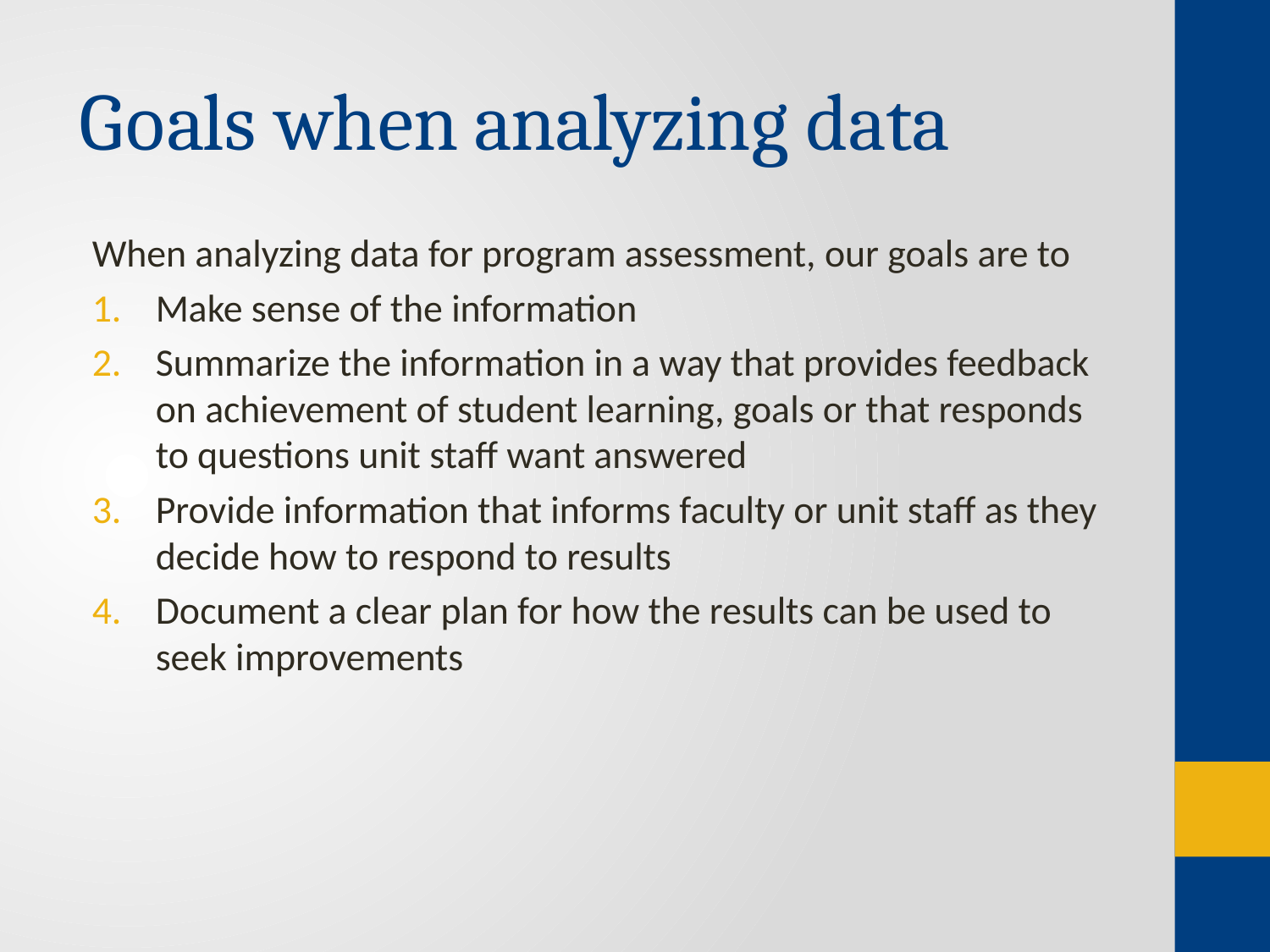

# Goals when analyzing data
When analyzing data for program assessment, our goals are to
Make sense of the information
Summarize the information in a way that provides feedback on achievement of student learning, goals or that responds to questions unit staff want answered
Provide information that informs faculty or unit staff as they decide how to respond to results
Document a clear plan for how the results can be used to seek improvements